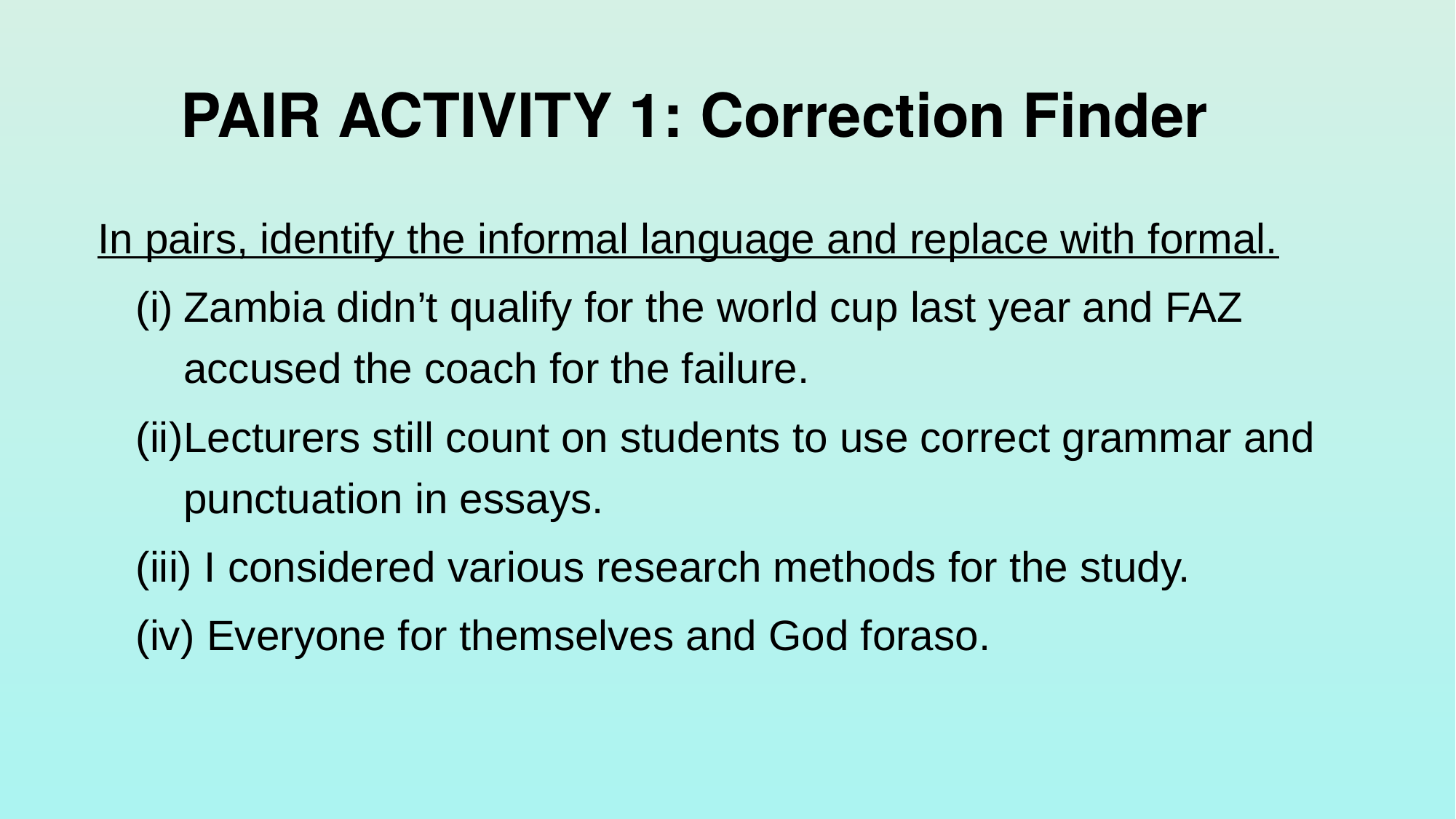

PAIR ACTIVITY 1: Correction Finder
In pairs, identify the informal language and replace with formal.
Zambia didn’t qualify for the world cup last year and FAZ accused the coach for the failure.
Lecturers still count on students to use correct grammar and punctuation in essays.
 I considered various research methods for the study.
 Everyone for themselves and God foraso.